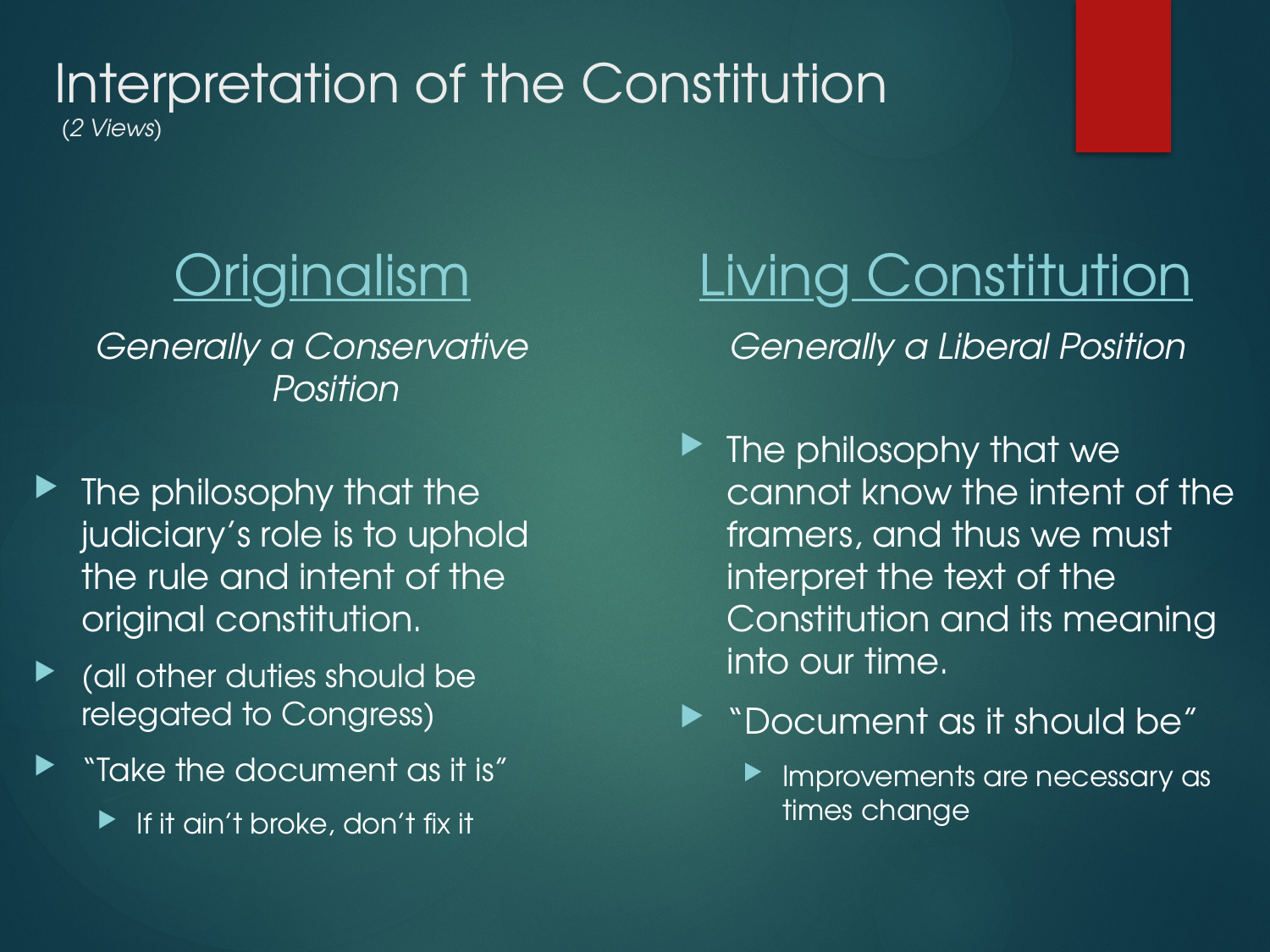

# Interpretation of the Constitution (2 Views)
Originalism
Living Constitution
Generally a Conservative Position

The philosophy that the judiciary’s role is to uphold the rule and intent of the original constitution.
(all other duties should be relegated to Congress)
“Take the document as it is”
If it ain’t broke, don’t fix it
Generally a Liberal Position

The philosophy that we cannot know the intent of the framers, and thus we must interpret the text of the Constitution and its meaning into our time.
“Document as it should be”
Improvements are necessary as times change